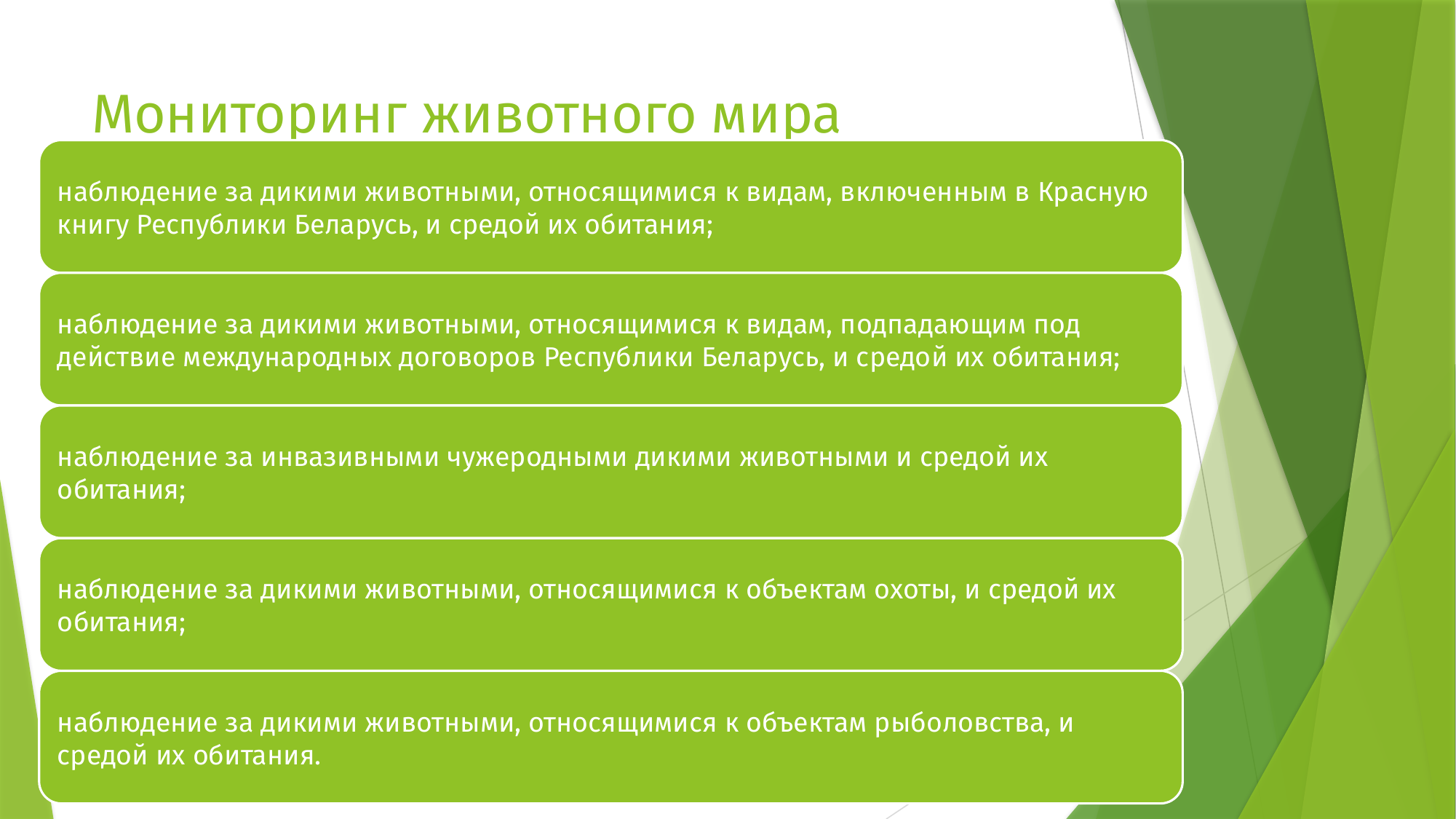

# Мониторинг животного мира
наблюдение за дикими животными, относящимися к видам, включенным в Красную книгу Республики Беларусь, и средой их обитания;
наблюдение за дикими животными, относящимися к видам, подпадающим под действие международных договоров Республики Беларусь, и средой их обитания;
наблюдение за инвазивными чужеродными дикими животными и средой их обитания;
наблюдение за дикими животными, относящимися к объектам охоты, и средой их обитания;
наблюдение за дикими животными, относящимися к объектам рыболовства, и средой их обитания.